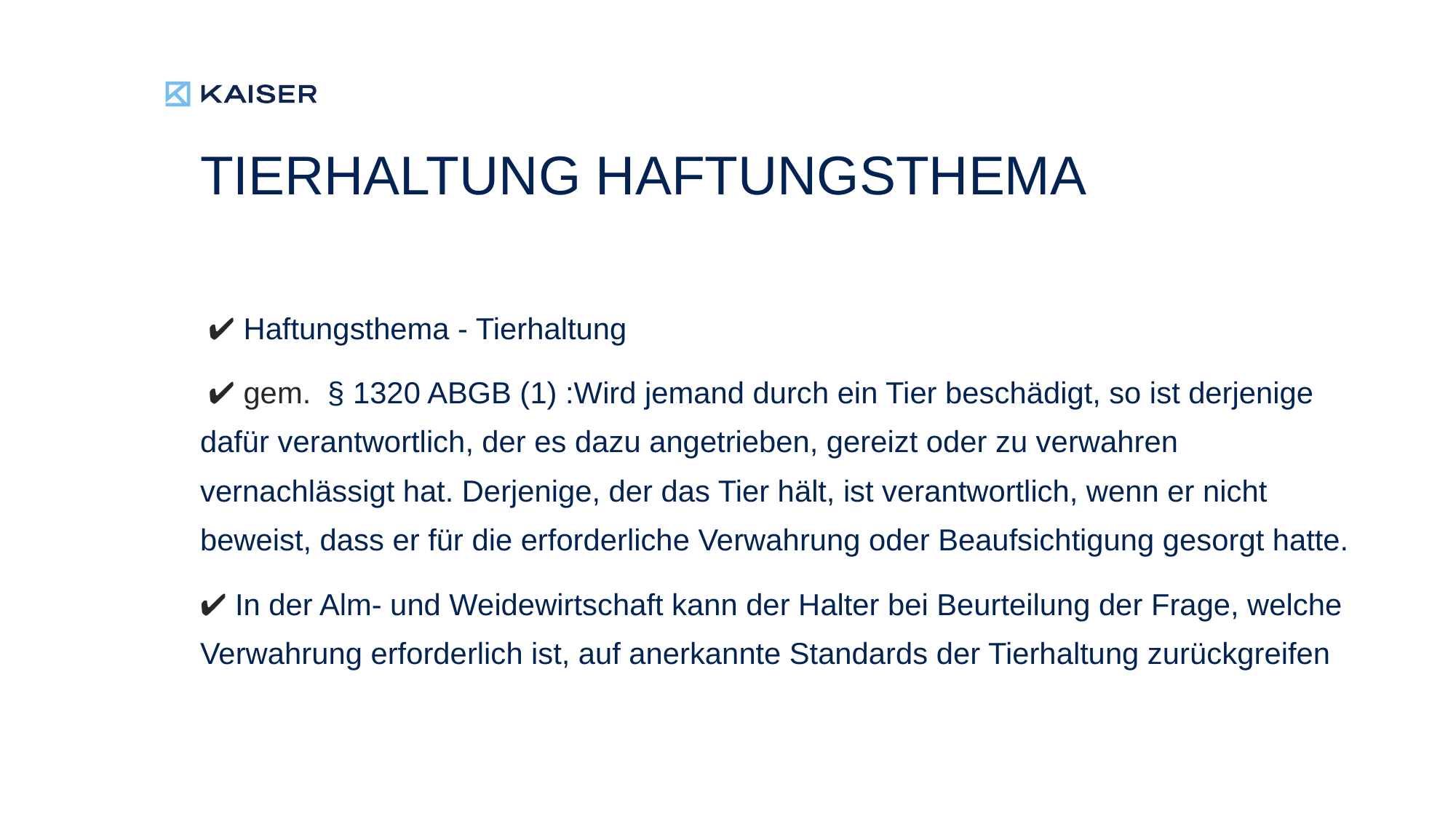

# Tierhaltung Haftungsthema

 ✔ Haftungsthema - Tierhaltung
 ✔ gem.  § 1320 ABGB (1) :Wird jemand durch ein Tier beschädigt, so ist derjenige dafür verantwortlich, der es dazu angetrieben, gereizt oder zu verwahren vernachlässigt hat. Derjenige, der das Tier hält, ist verantwortlich, wenn er nicht beweist, dass er für die erforderliche Verwahrung oder Beaufsichtigung gesorgt hatte.
✔ In der Alm- und Weidewirtschaft kann der Halter bei Beurteilung der Frage, welche Verwahrung erforderlich ist, auf anerkannte Standards der Tierhaltung zurückgreifen